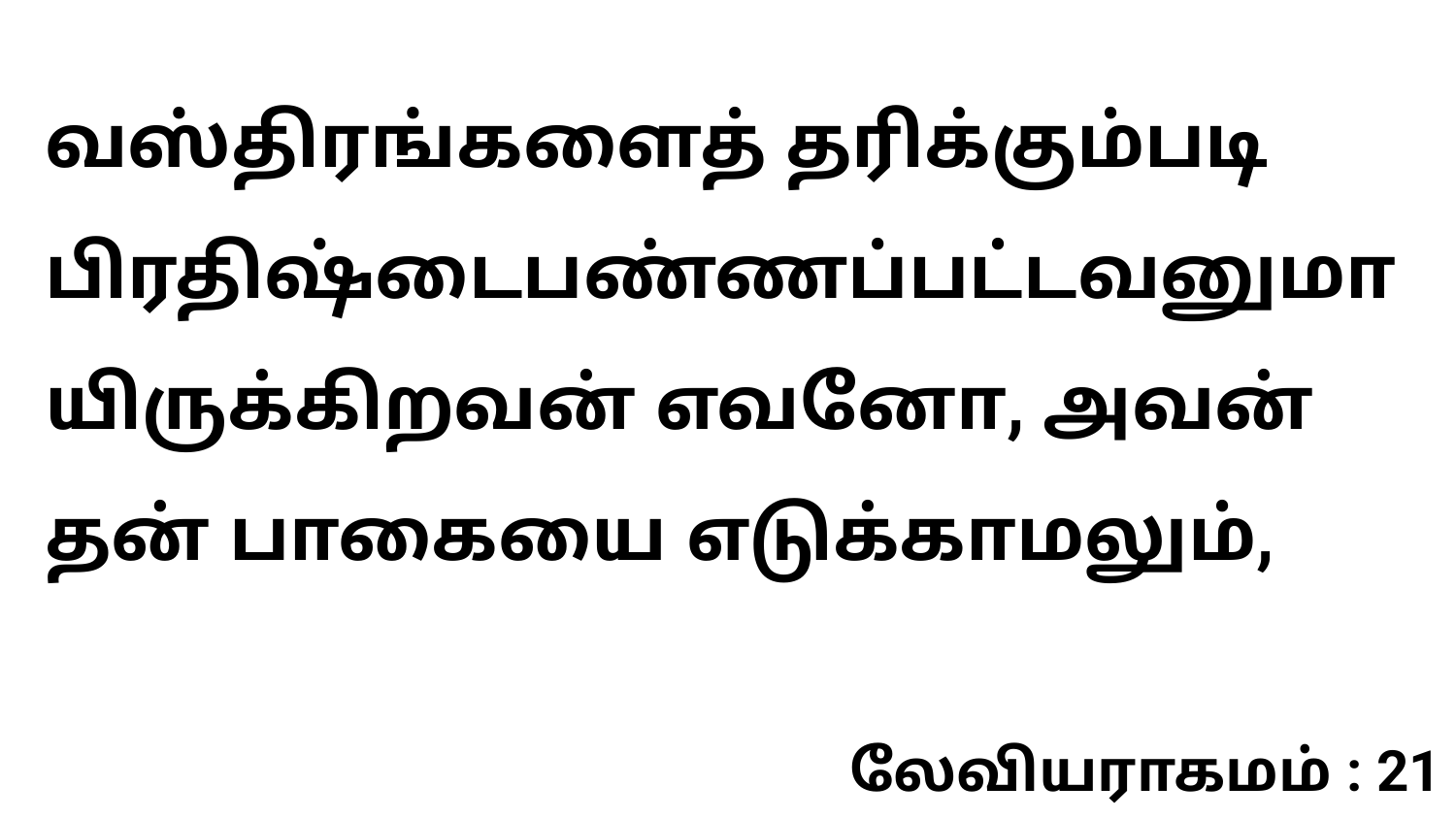

வஸ்திரங்களைத் தரிக்கும்படி பிரதிஷ்டைபண்ணப்பட்டவனுமாயிருக்கிறவன் எவனோ, அவன் தன் பாகையை எடுக்காமலும்,
லேவியராகமம் : 21